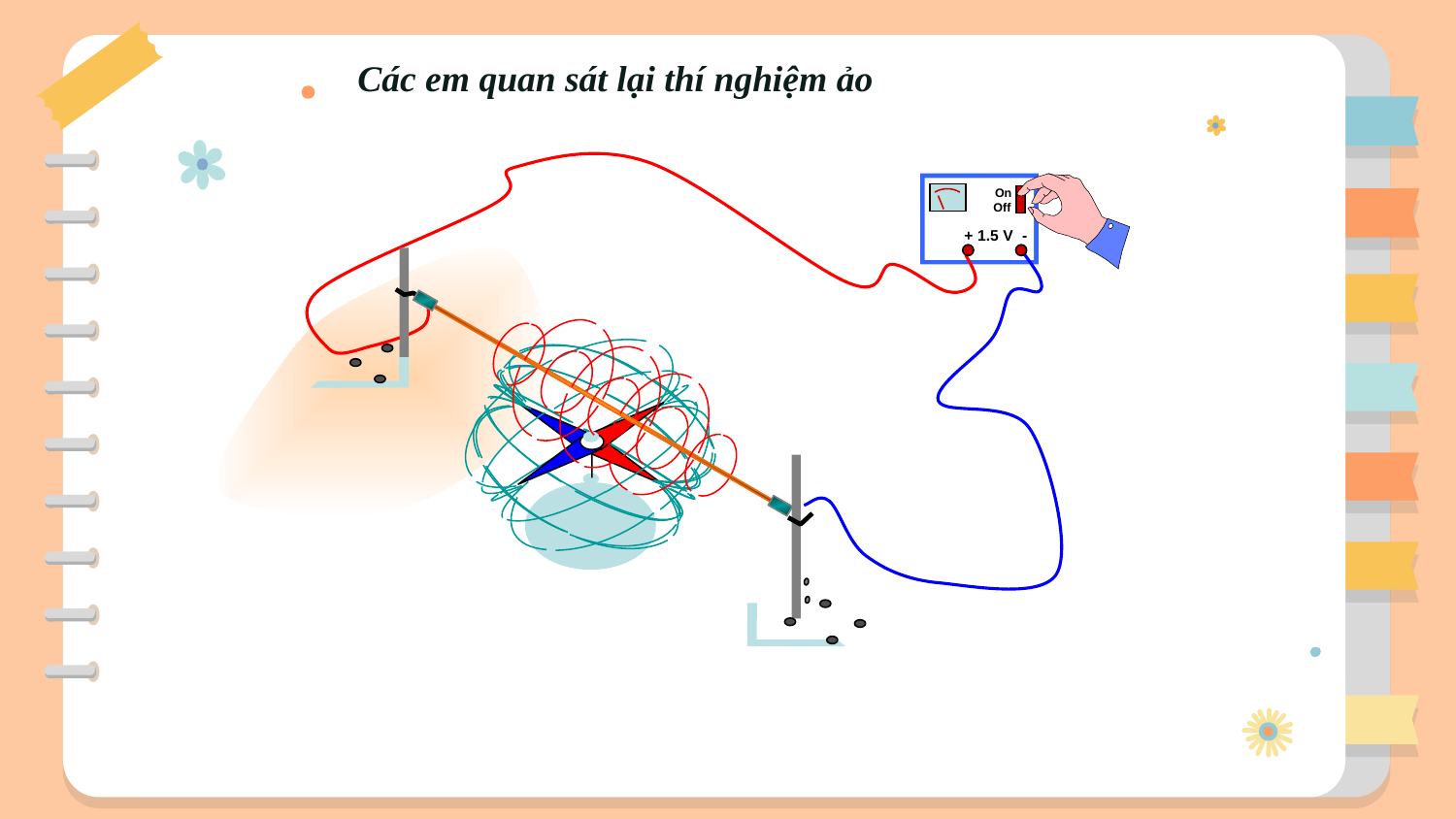

Các em quan sát lại thí nghiệm ảo

On

Off
+ 1.5 V  -